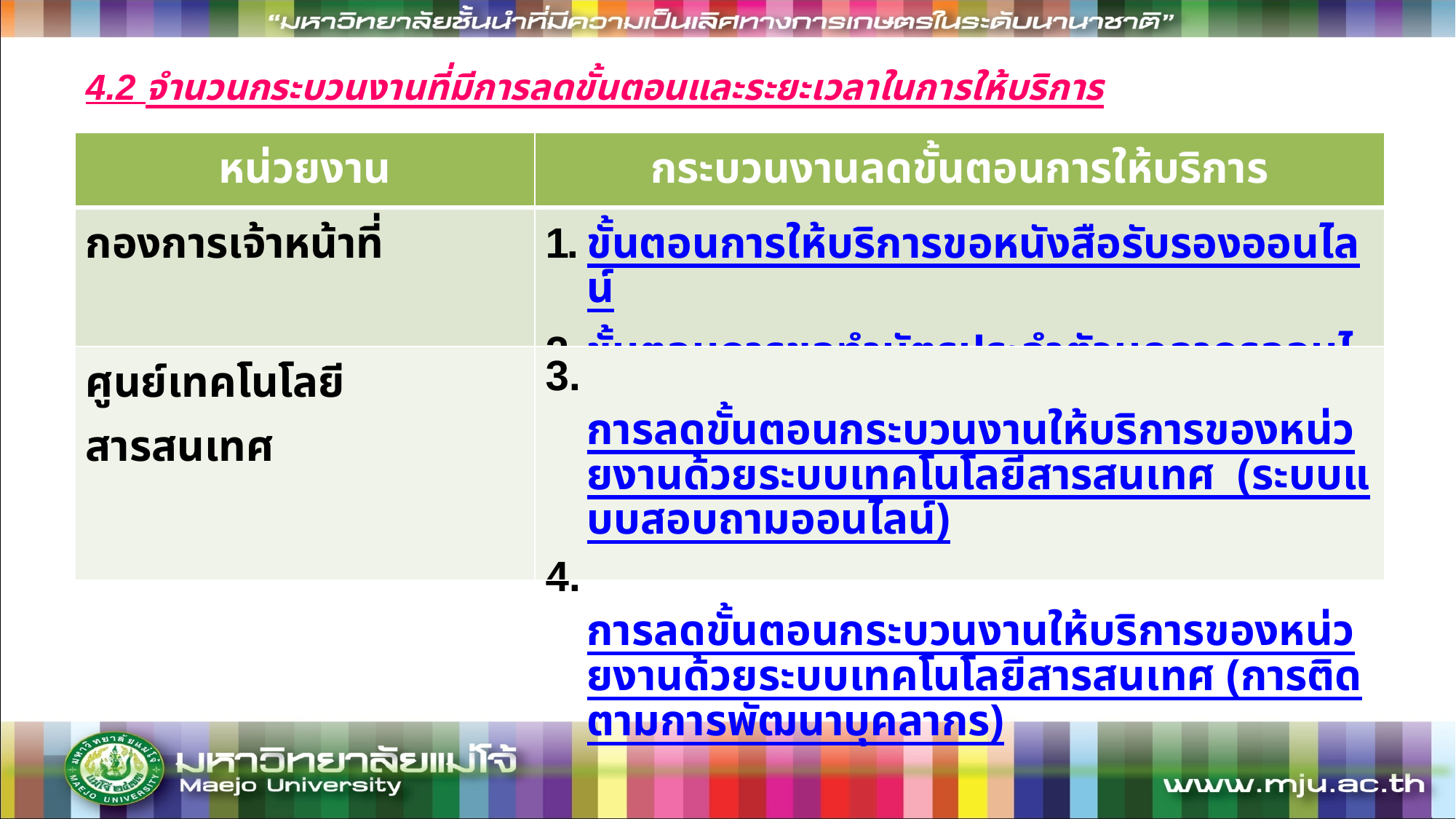

4.2 จำนวนกระบวนงานที่มีการลดขั้นตอนและระยะเวลาในการให้บริการ
| หน่วยงาน | กระบวนงานลดขั้นตอนการให้บริการ |
| --- | --- |
| กองการเจ้าหน้าที่ | ขั้นตอนการให้บริการขอหนังสือรับรองออนไลน์ ขั้นตอนการขอทำบัตรประจำตัวบุคลากรออนไลน์ |
| ศูนย์เทคโนโลยีสารสนเทศ | 3. การลดขั้นตอนกระบวนงานให้บริการของหน่วยงานด้วยระบบเทคโนโลยีสารสนเทศ (ระบบแบบสอบถามออนไลน์) 4. การลดขั้นตอนกระบวนงานให้บริการของหน่วยงานด้วยระบบเทคโนโลยีสารสนเทศ (การติดตามการพัฒนาบุคลากร) |